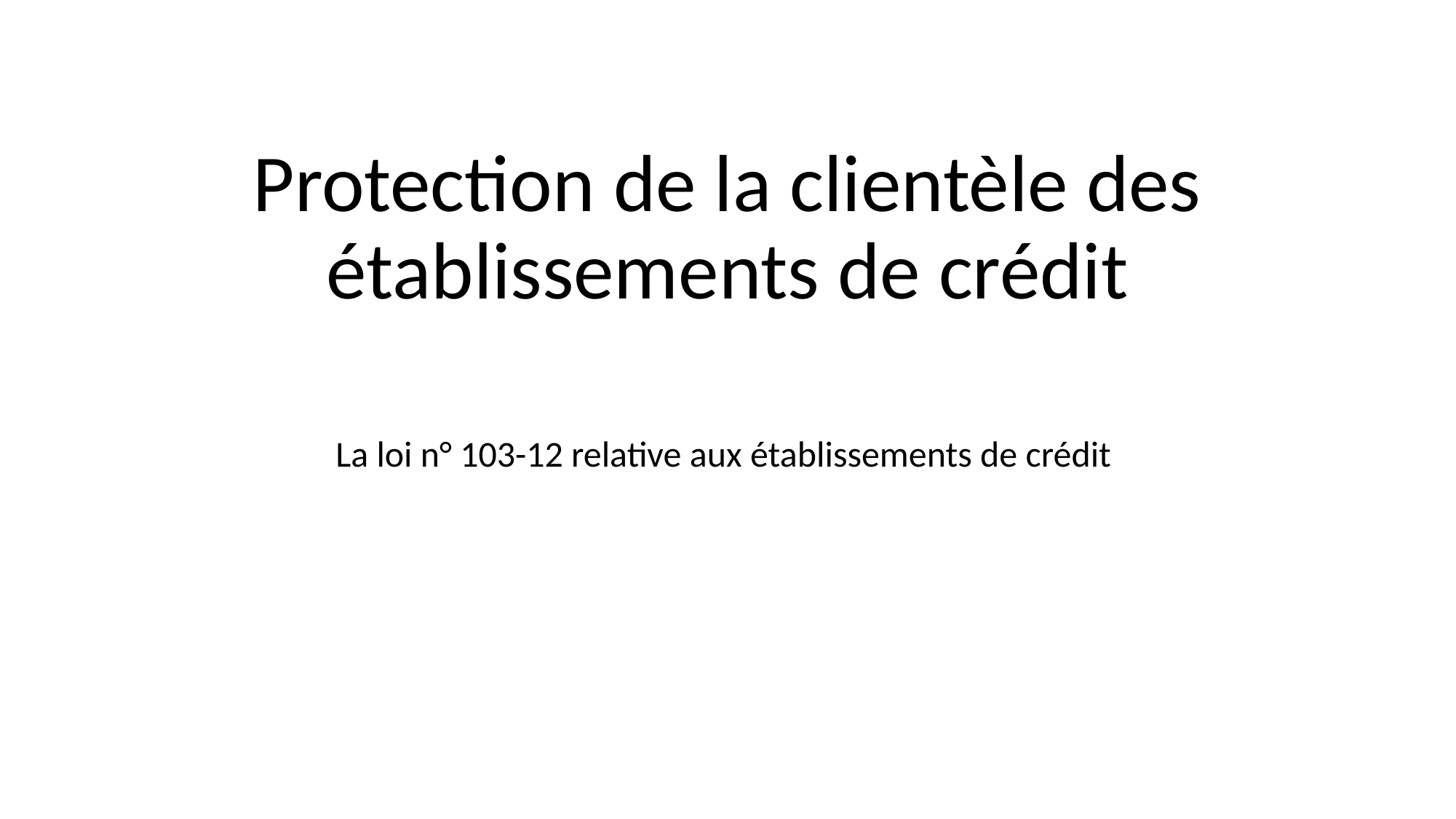

# Protection de la clientèle des établissements de crédit
La loi n° 103-12 relative aux établissements de crédit